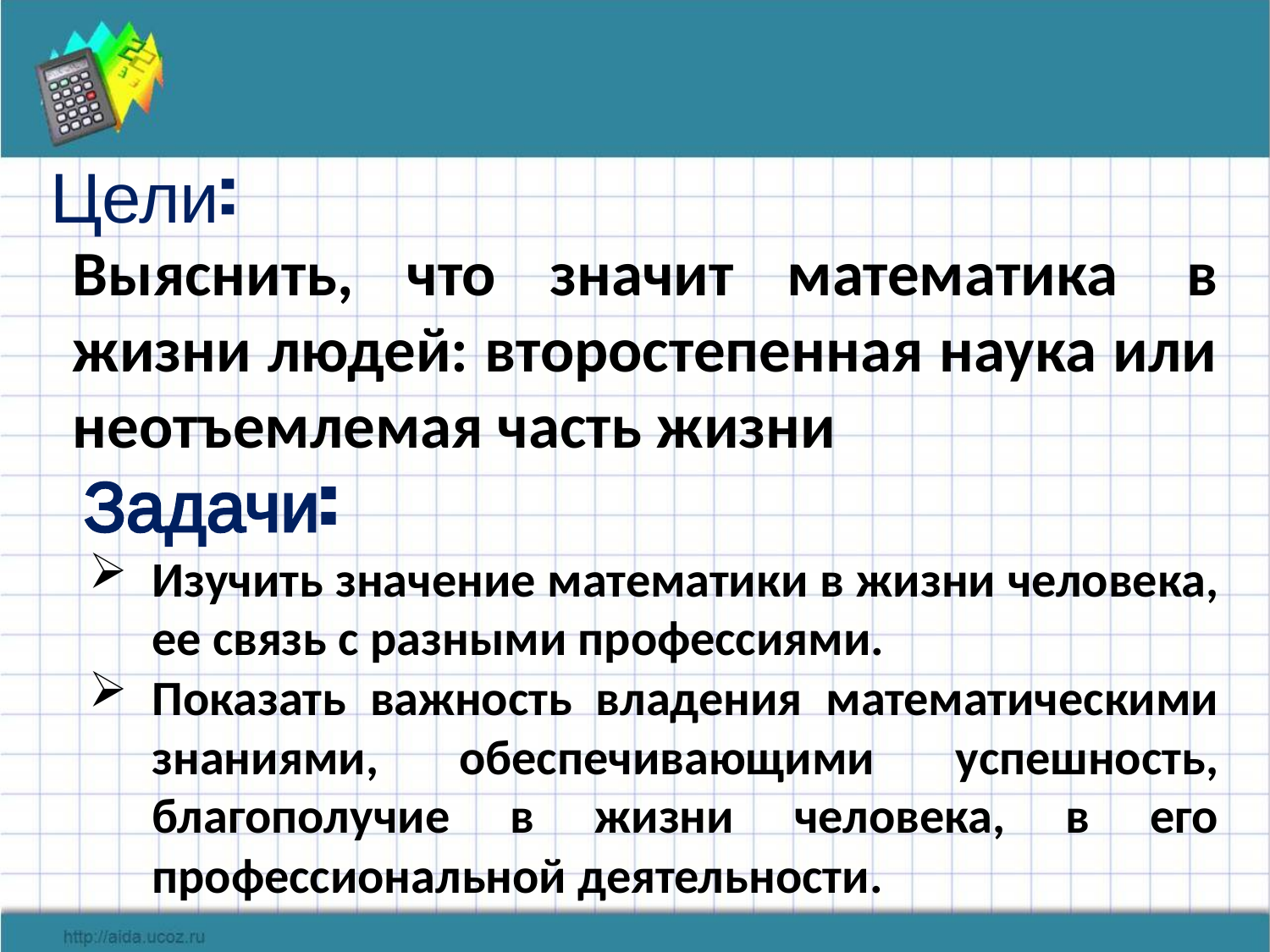

Цели:
Выяснить, что значит математика  в жизни людей: второстепенная наука или неотъемлемая часть жизни
Задачи:
Изучить значение математики в жизни человека, ее связь с разными профессиями.
Показать важность владения математическими знаниями, обеспечивающими успешность, благополучие в жизни человека, в его профессиональной деятельности.